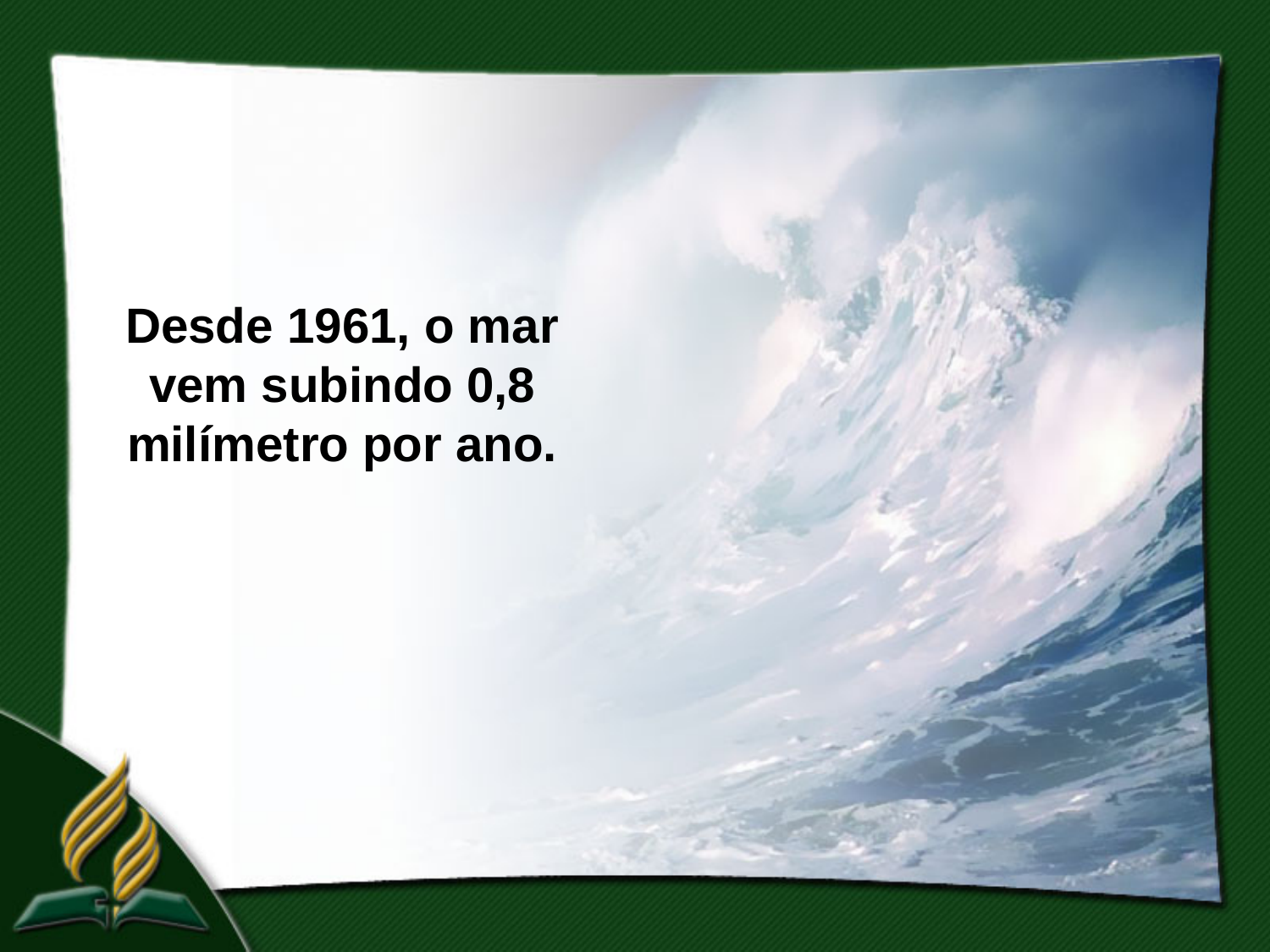

Desde 1961, o mar vem subindo 0,8 milímetro por ano.